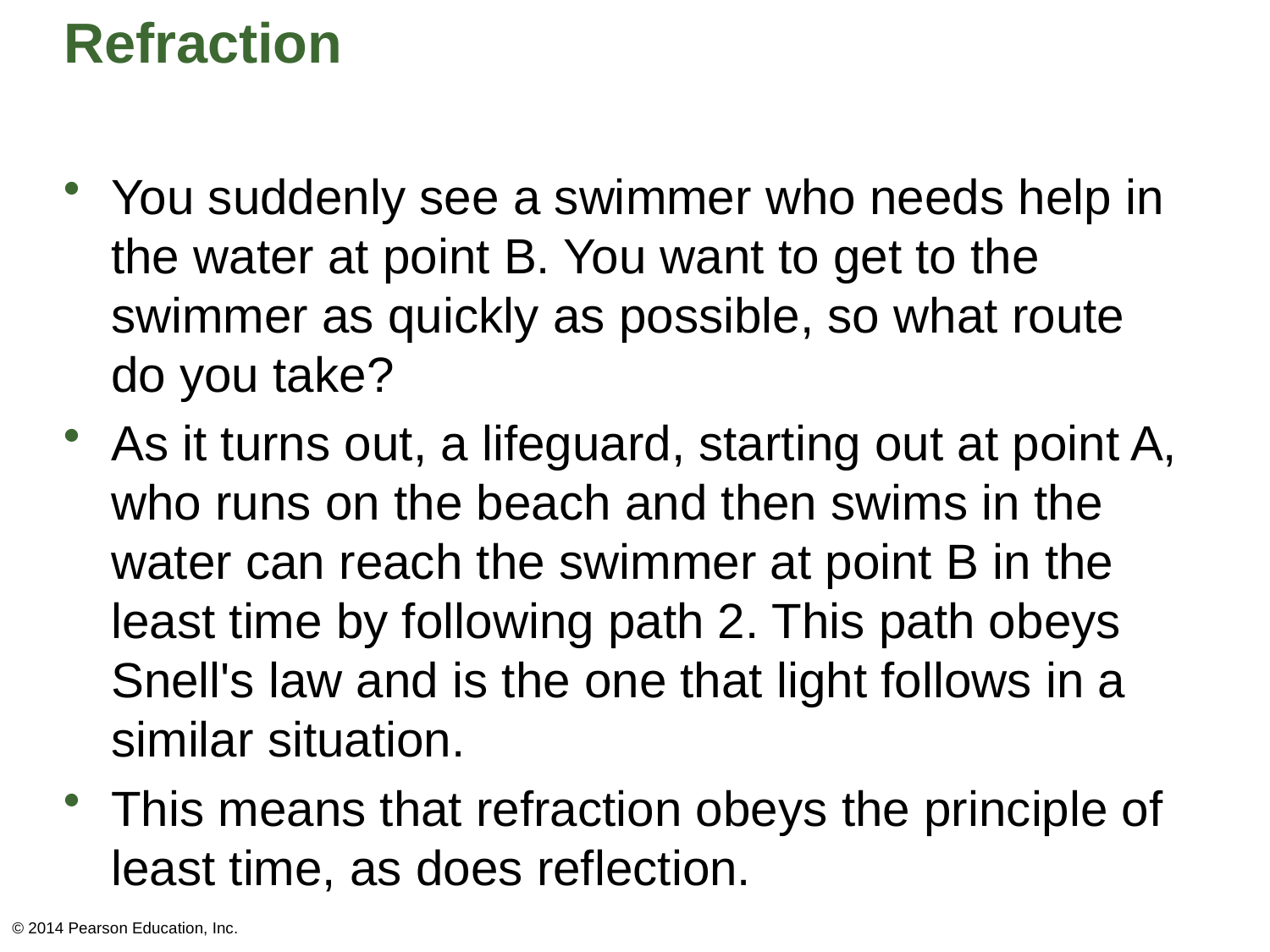

# Refraction
You suddenly see a swimmer who needs help in the water at point B. You want to get to the swimmer as quickly as possible, so what route do you take?
As it turns out, a lifeguard, starting out at point A, who runs on the beach and then swims in the water can reach the swimmer at point B in the least time by following path 2. This path obeys Snell's law and is the one that light follows in a similar situation.
This means that refraction obeys the principle of least time, as does reflection.

© 2014 Pearson Education, Inc.